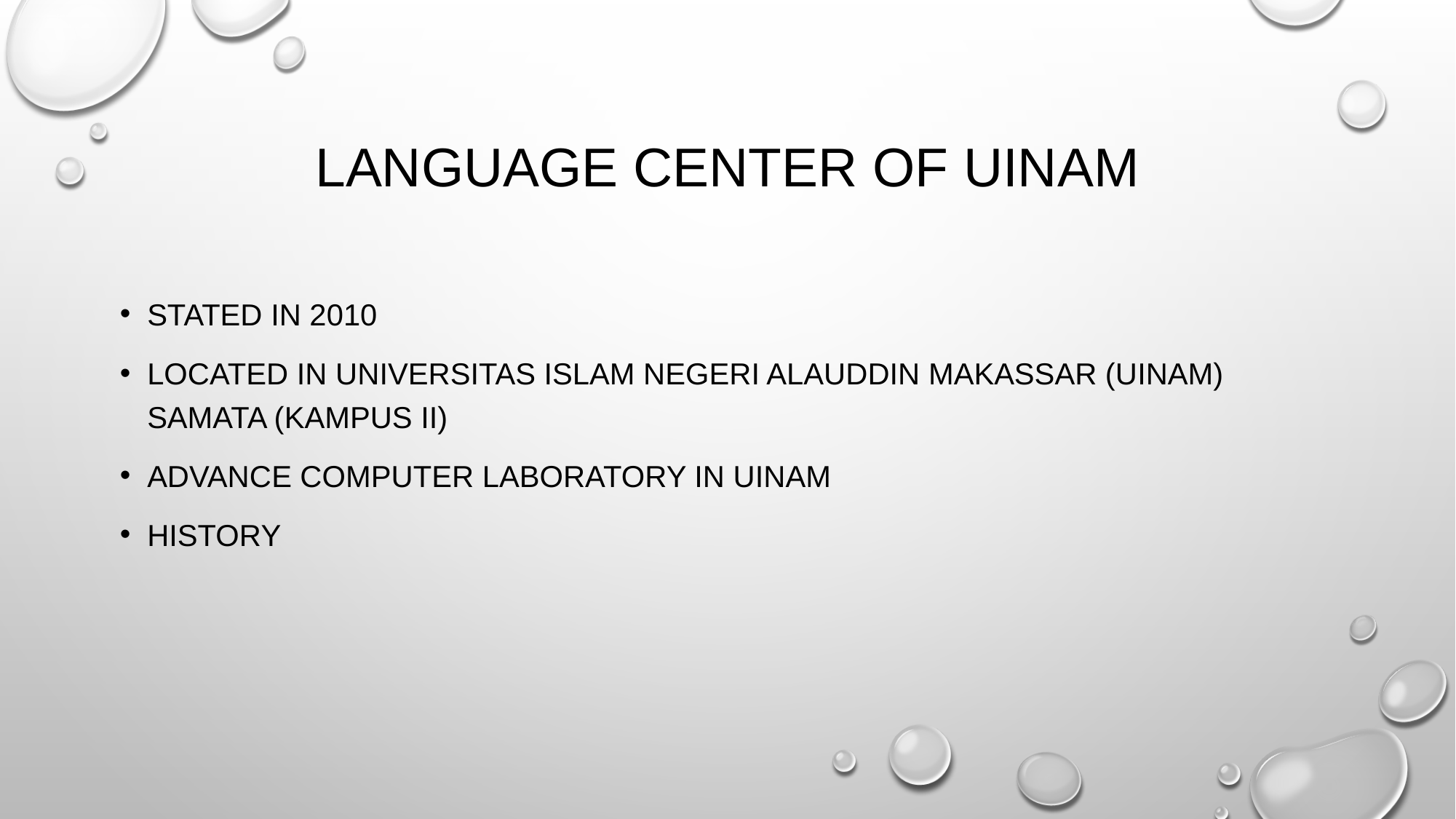

# Language center of UINAM
Stated in 2010
Located in Universitas islam negeri alauddin makassar (uinam) Samata (Kampus II)
Advance computer laboratory in UINAM
History